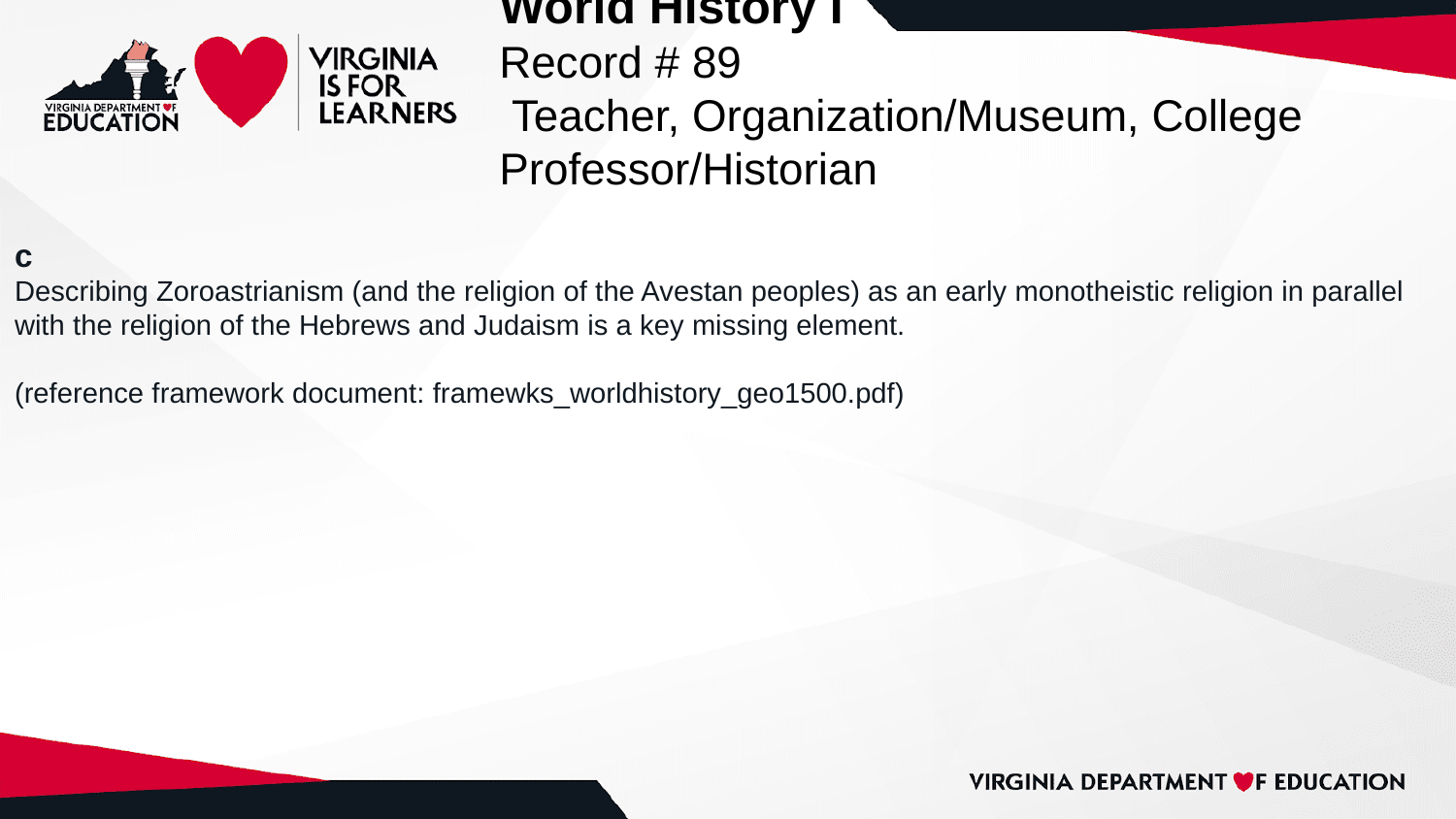

# World History I
Record # 89
 Teacher, Organization/Museum, College Professor/Historian

c
Describing Zoroastrianism (and the religion of the Avestan peoples) as an early monotheistic religion in parallel with the religion of the Hebrews and Judaism is a key missing element.

(reference framework document: framewks_worldhistory_geo1500.pdf)